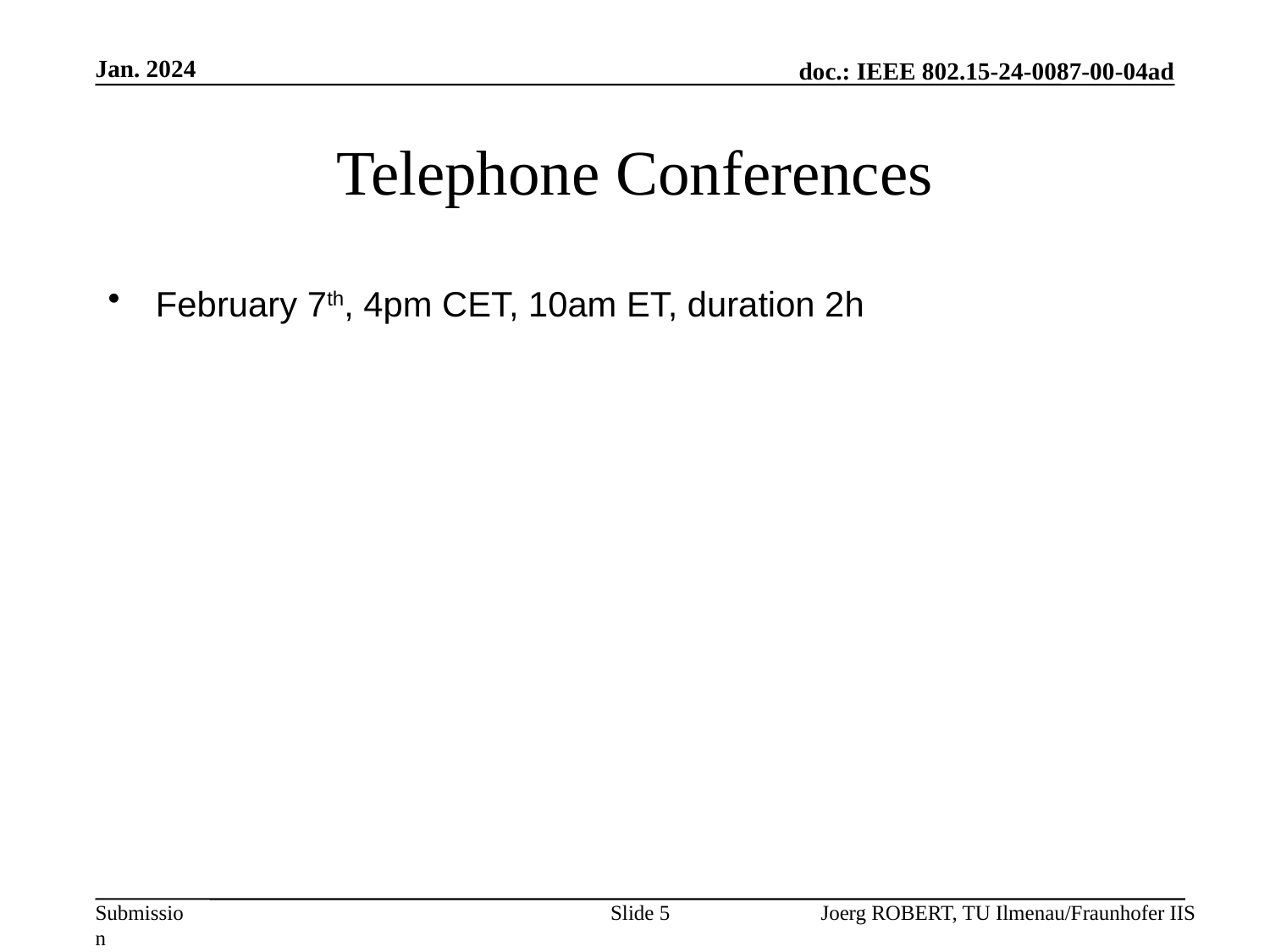

Jan. 2024
# Telephone Conferences
February 7th, 4pm CET, 10am ET, duration 2h
Slide 5
Joerg ROBERT, TU Ilmenau/Fraunhofer IIS